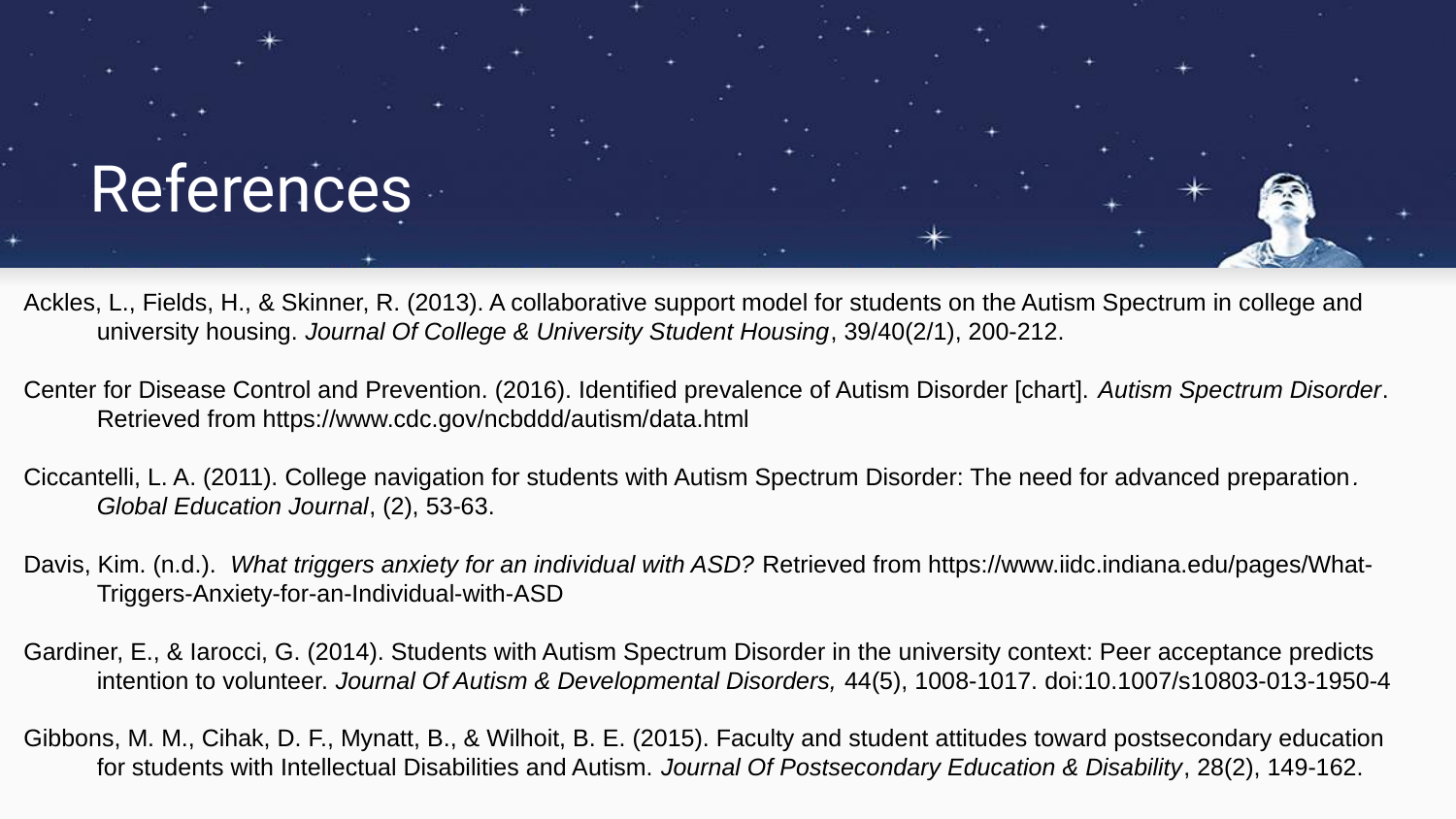

# References

Ackles, L., Fields, H., & Skinner, R. (2013). A collaborative support model for students on the Autism Spectrum in college and university housing. Journal Of College & University Student Housing, 39/40(2/1), 200-212.

Center for Disease Control and Prevention. (2016). Identified prevalence of Autism Disorder [chart]. Autism Spectrum Disorder. Retrieved from https://www.cdc.gov/ncbddd/autism/data.html

Ciccantelli, L. A. (2011). College navigation for students with Autism Spectrum Disorder: The need for advanced preparation. Global Education Journal, (2), 53-63.

Davis, Kim. (n.d.).  What triggers anxiety for an individual with ASD? Retrieved from https://www.iidc.indiana.edu/pages/What-Triggers-Anxiety-for-an-Individual-with-ASD

Gardiner, E., & Iarocci, G. (2014). Students with Autism Spectrum Disorder in the university context: Peer acceptance predicts intention to volunteer. Journal Of Autism & Developmental Disorders, 44(5), 1008-1017. doi:10.1007/s10803-013-1950-4

Gibbons, M. M., Cihak, D. F., Mynatt, B., & Wilhoit, B. E. (2015). Faculty and student attitudes toward postsecondary education for students with Intellectual Disabilities and Autism. Journal Of Postsecondary Education & Disability, 28(2), 149-162.